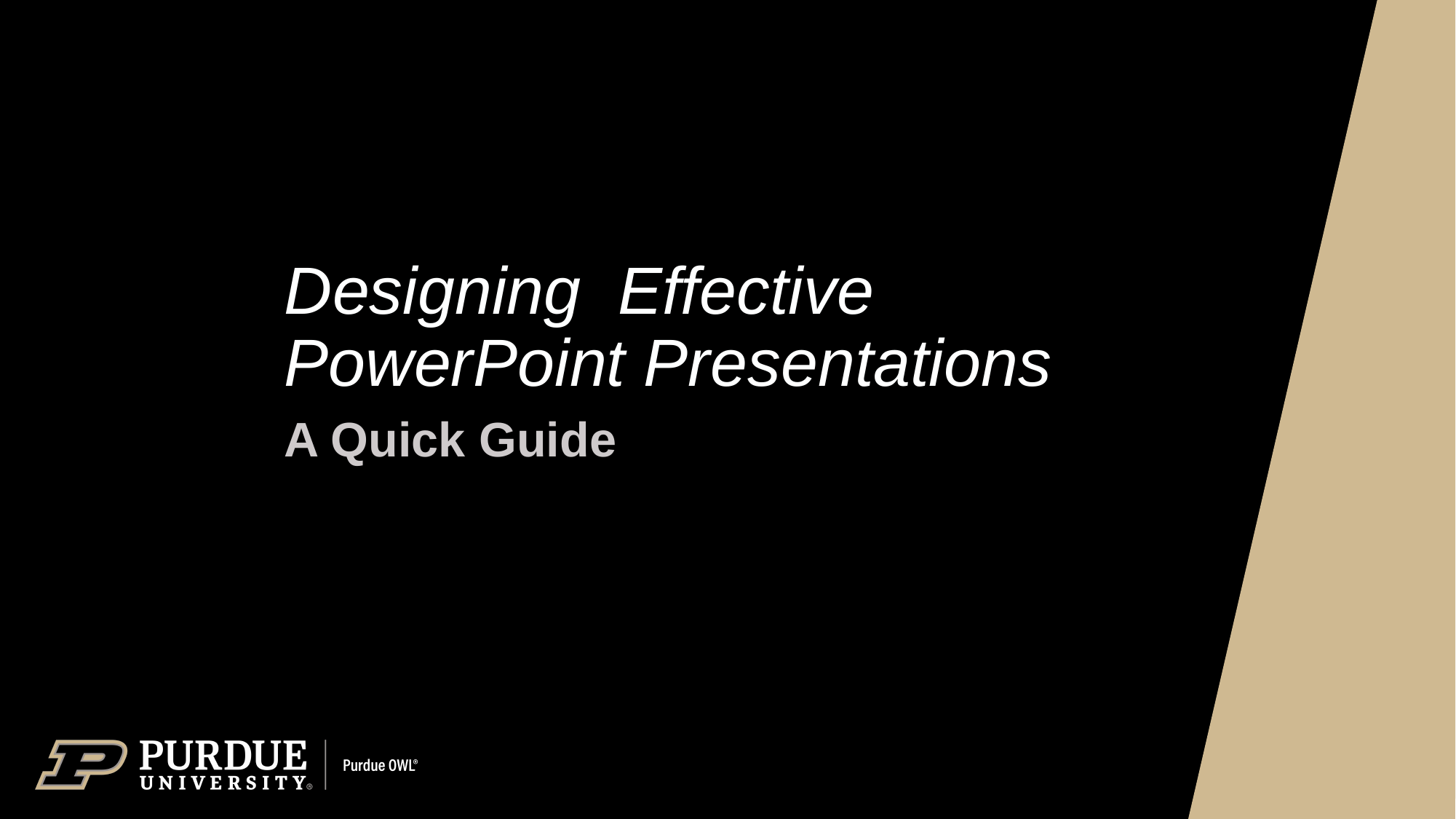

# Designing  Effective PowerPoint Presentations
A Quick Guide